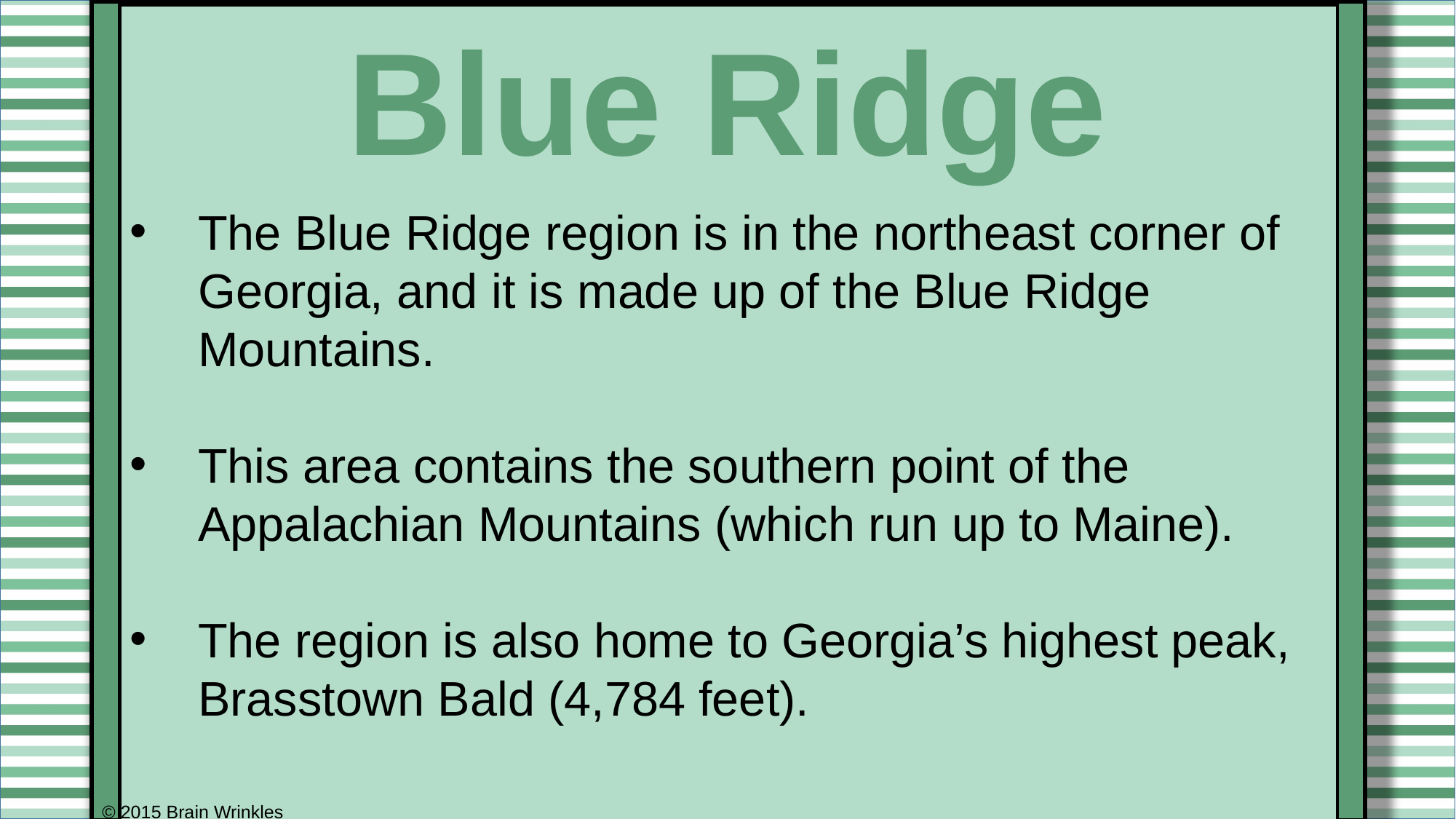

Blue Ridge

The Blue Ridge region is in the northeast corner of Georgia, and it is made up of the Blue Ridge Mountains.

This area contains the southern point of the Appalachian Mountains (which run up to Maine).

The region is also home to Georgia’s highest peak, Brasstown Bald (4,784 feet).

© 2015 Brain Wrinkles